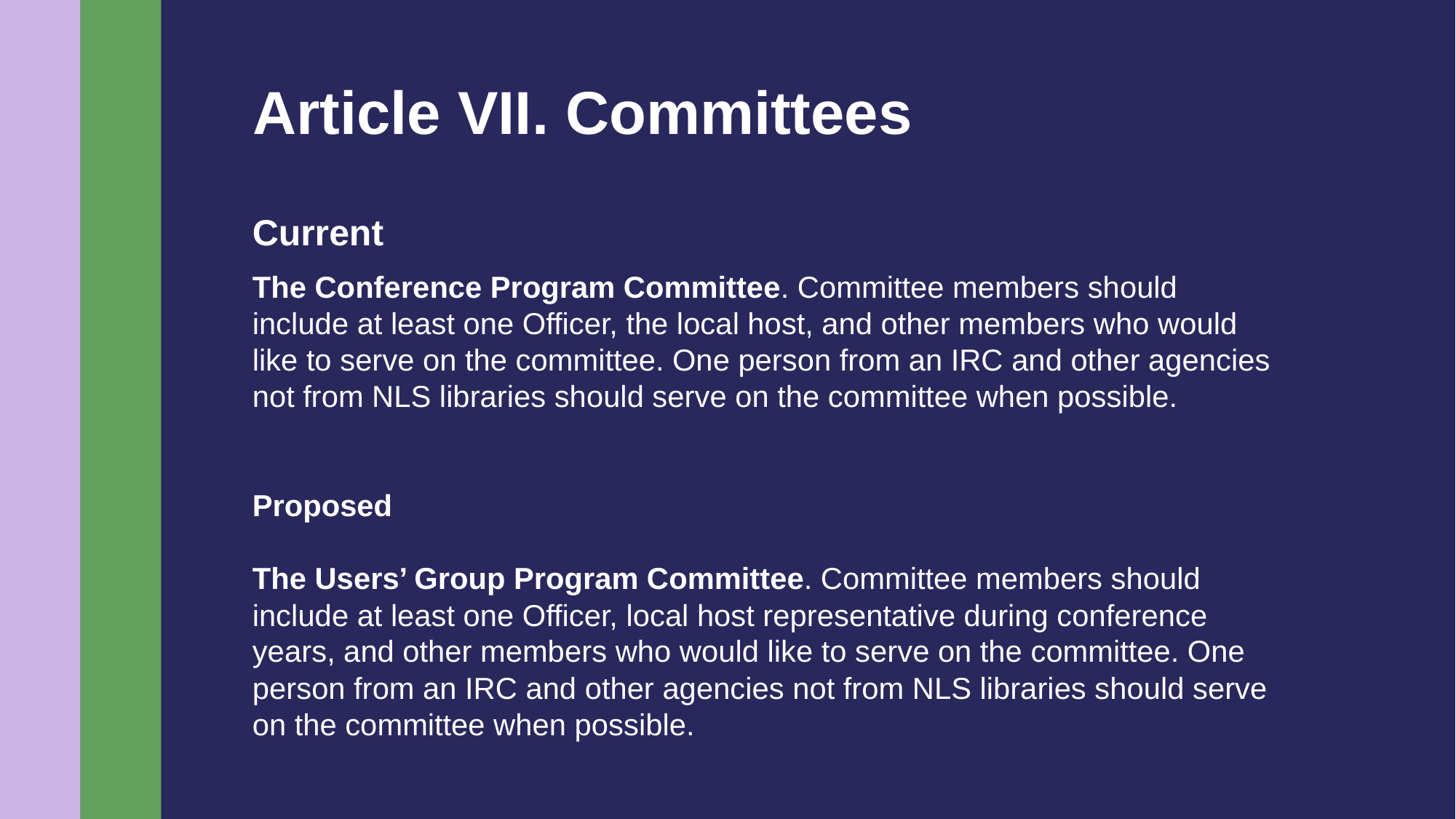

# Article VII. Committees
Current
The Conference Program Committee. Committee members should include at least one Officer, the local host, and other members who would like to serve on the committee. One person from an IRC and other agencies not from NLS libraries should serve on the committee when possible.

Proposed

The Users’ Group Program Committee. Committee members should include at least one Officer, local host representative during conference years, and other members who would like to serve on the committee. One person from an IRC and other agencies not from NLS libraries should serve on the committee when possible.